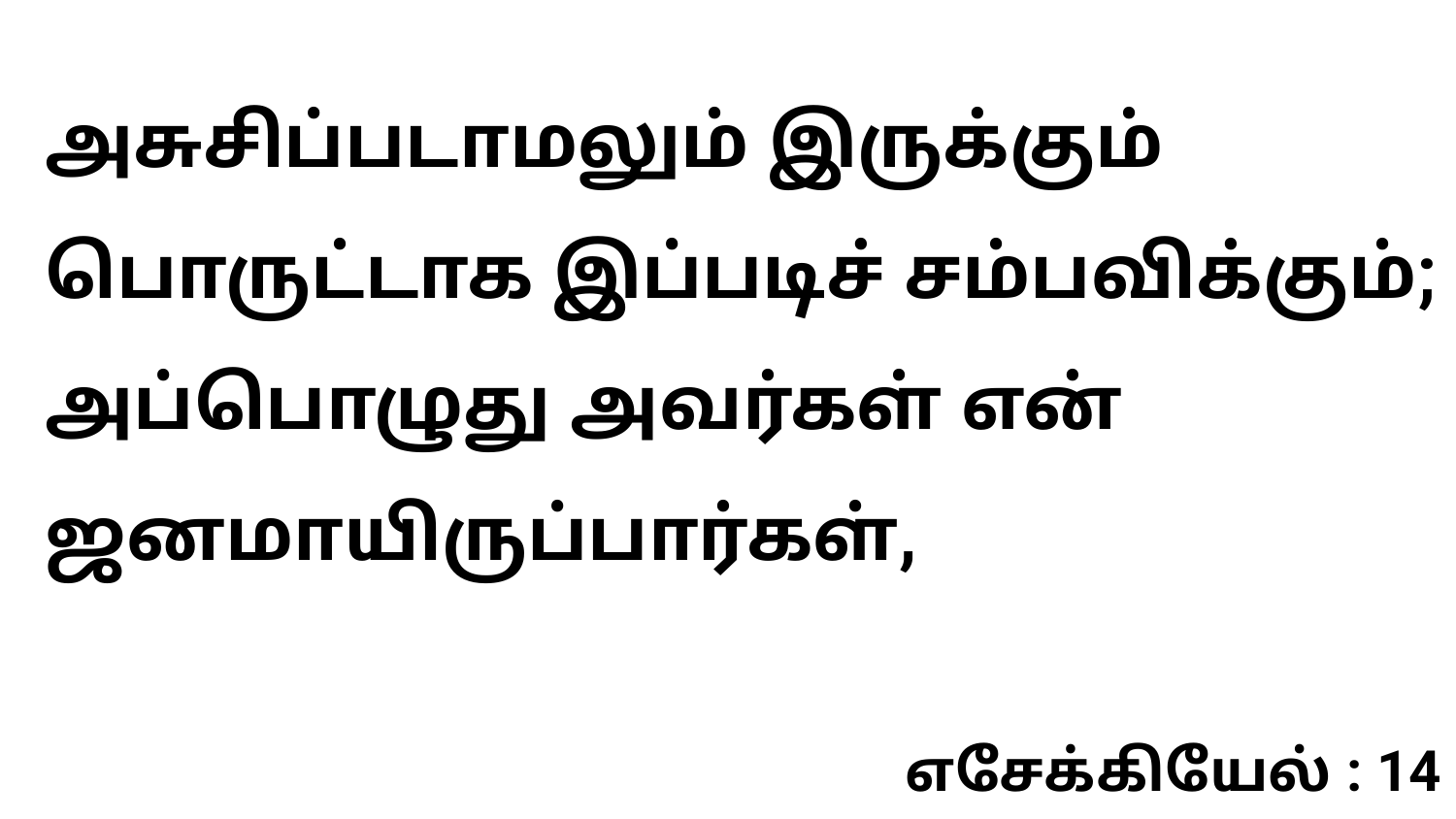

அசுசிப்படாமலும் இருக்கும் பொருட்டாக இப்படிச் சம்பவிக்கும்; அப்பொழுது அவர்கள் என் ஜனமாயிருப்பார்கள்,
எசேக்கியேல் : 14